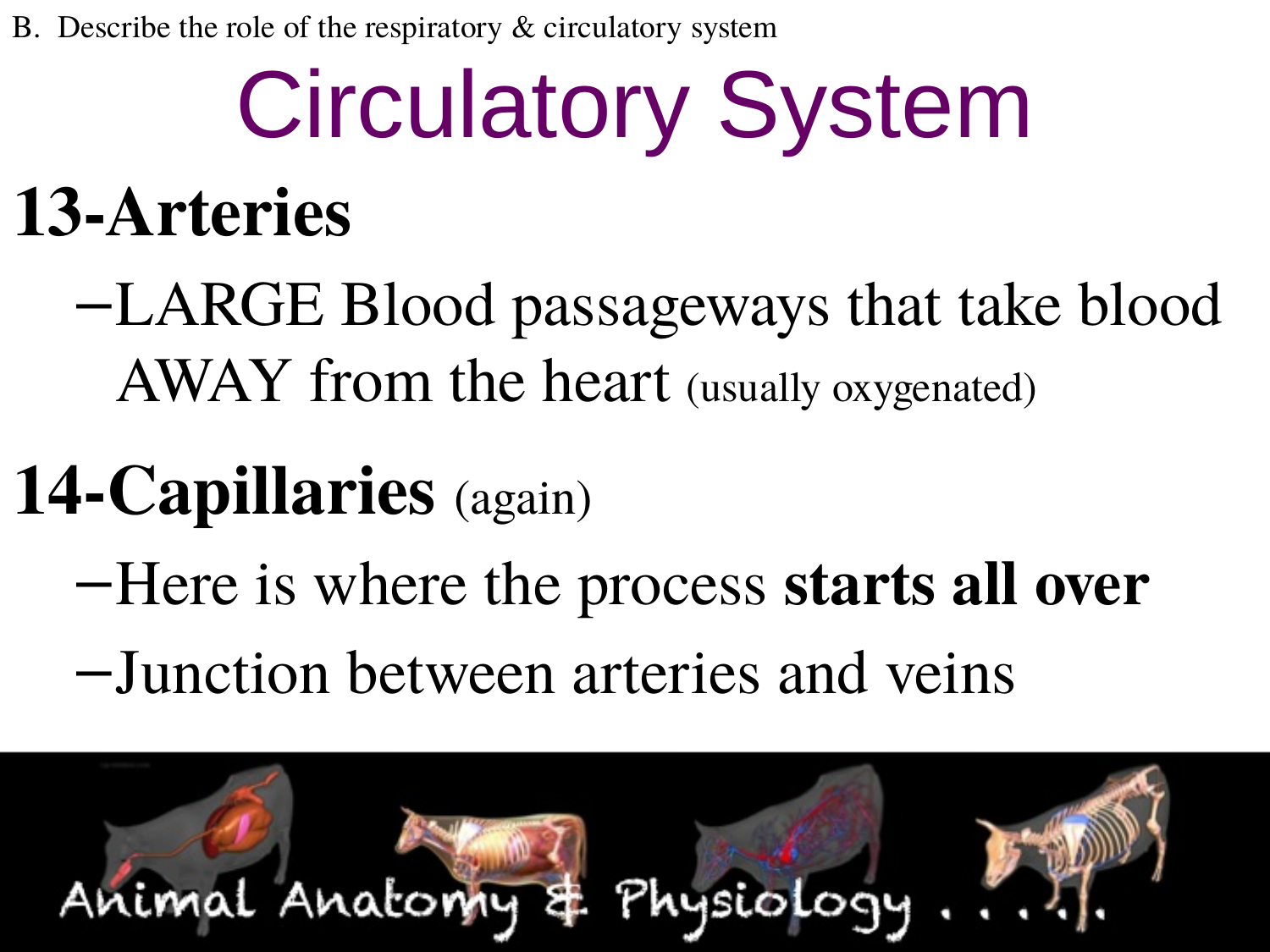

B.  Describe the role of the respiratory & circulatory system
# Circulatory System
13-Arteries
LARGE Blood passageways that take blood AWAY from the heart (usually oxygenated)

14-Capillaries (again)
Here is where the process starts all over
Junction between arteries and veins